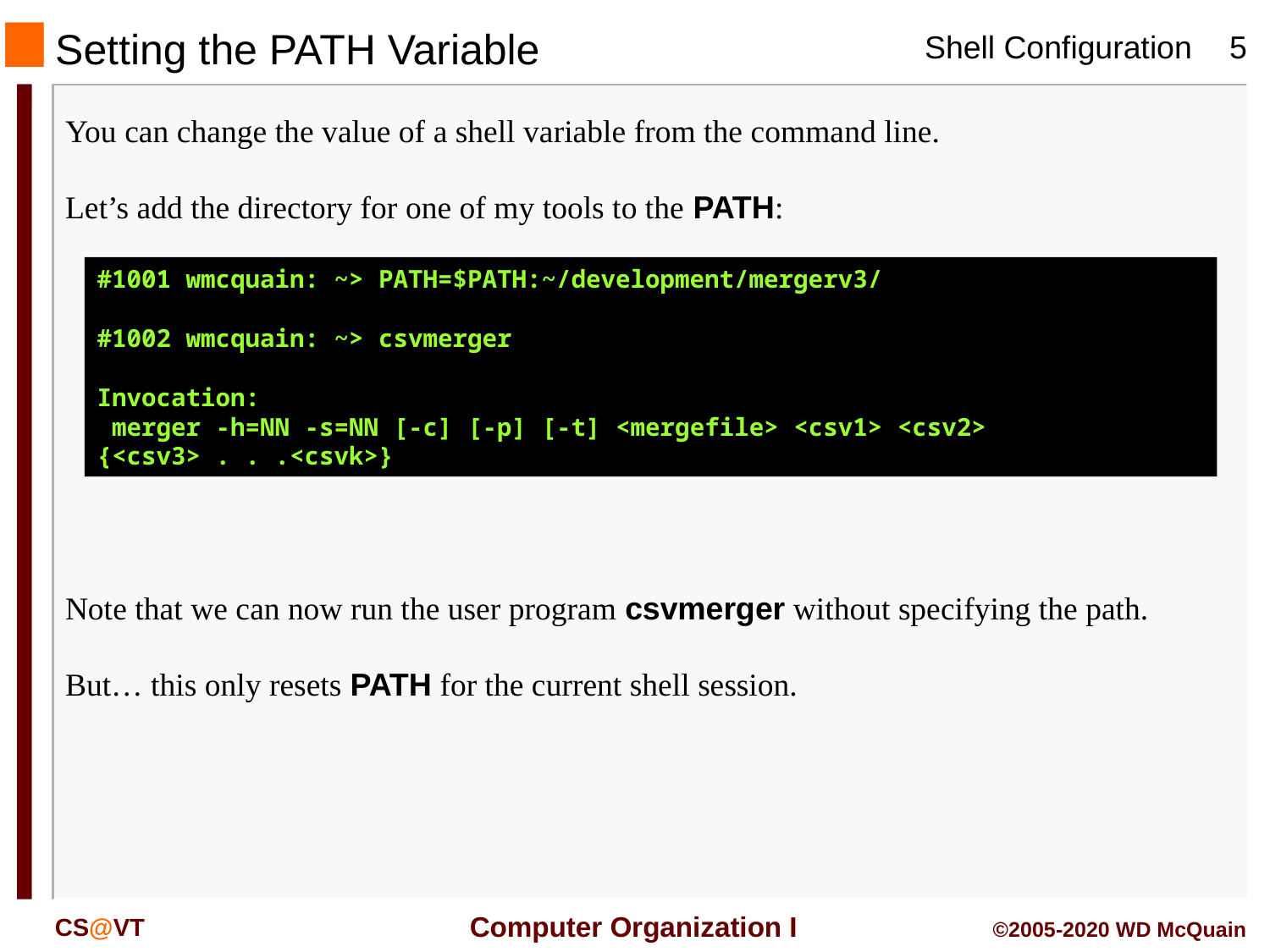

Setting the PATH Variable
You can change the value of a shell variable from the command line.

Let’s add the directory for one of my tools to the PATH:
#1001 wmcquain: ~> PATH=$PATH:~/development/mergerv3/

#1002 wmcquain: ~> csvmerger

Invocation:
 merger -h=NN -s=NN [-c] [-p] [-t] <mergefile> <csv1> <csv2> {<csv3> . . .<csvk>}
Note that we can now run the user program csvmerger without specifying the path.

But… this only resets PATH for the current shell session.